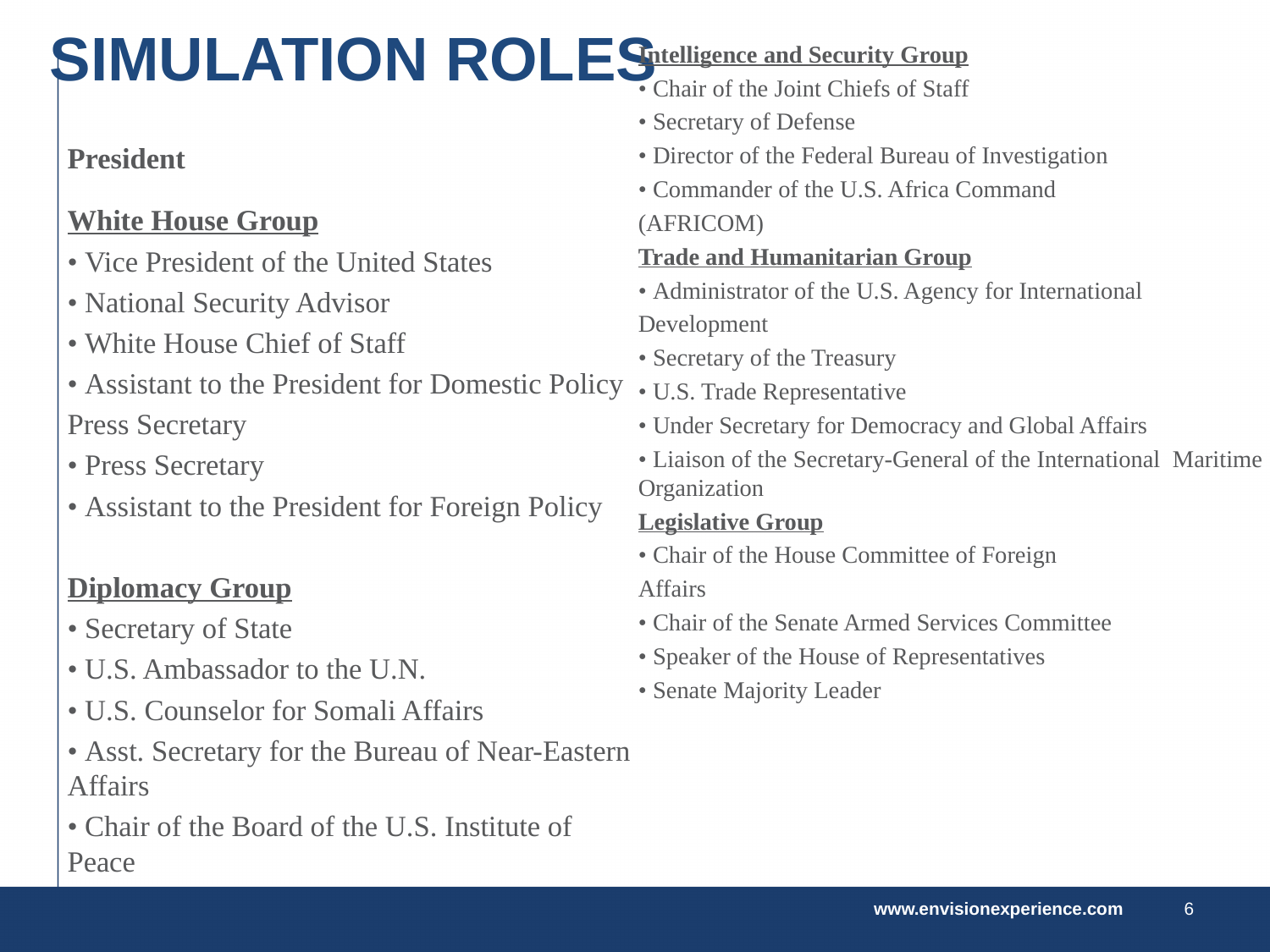

# Simulation Roles
Intelligence and Security Group
• Chair of the Joint Chiefs of Staff
• Secretary of Defense
• Director of the Federal Bureau of Investigation
• Commander of the U.S. Africa Command
(AFRICOM)
Trade and Humanitarian Group
• Administrator of the U.S. Agency for International
Development
• Secretary of the Treasury
• U.S. Trade Representative
• Under Secretary for Democracy and Global Affairs
• Liaison of the Secretary-General of the International  Maritime Organization
Legislative Group
• Chair of the House Committee of Foreign
Affairs
• Chair of the Senate Armed Services Committee
• Speaker of the House of Representatives
• Senate Majority Leader

President

White House Group
• Vice President of the United States
• National Security Advisor
• White House Chief of Staff
• Assistant to the President for Domestic Policy
Press Secretary
• Press Secretary
• Assistant to the President for Foreign Policy

Diplomacy Group
• Secretary of State
• U.S. Ambassador to the U.N.
• U.S. Counselor for Somali Affairs
• Asst. Secretary for the Bureau of Near-Eastern Affairs
• Chair of the Board of the U.S. Institute of Peace

www.envisionexperience.com
6